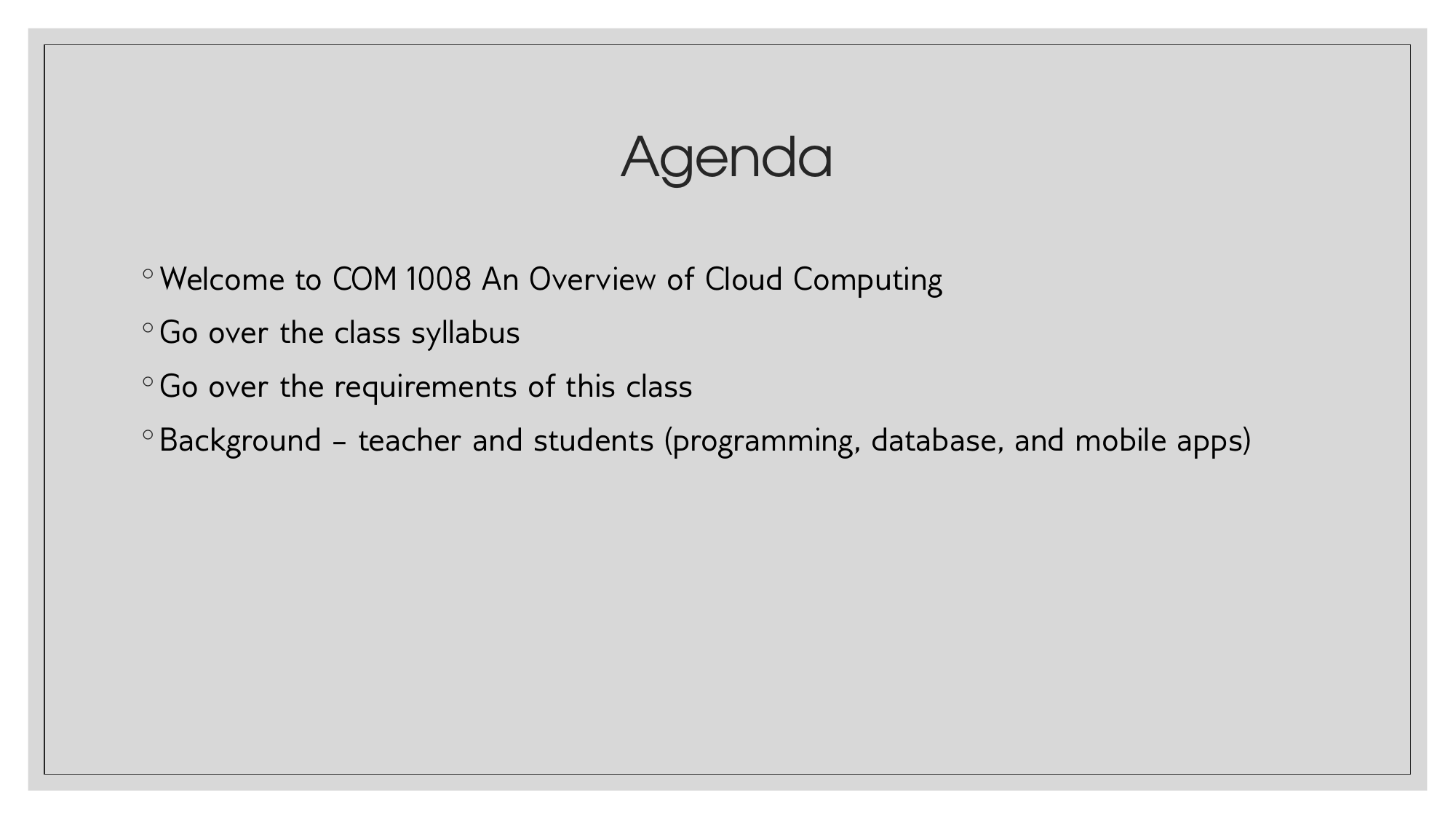

# Agenda
Welcome to COM 1008 An Overview of Cloud Computing
Go over the class syllabus
Go over the requirements of this class
Background – teacher and students (programming, database, and mobile apps)